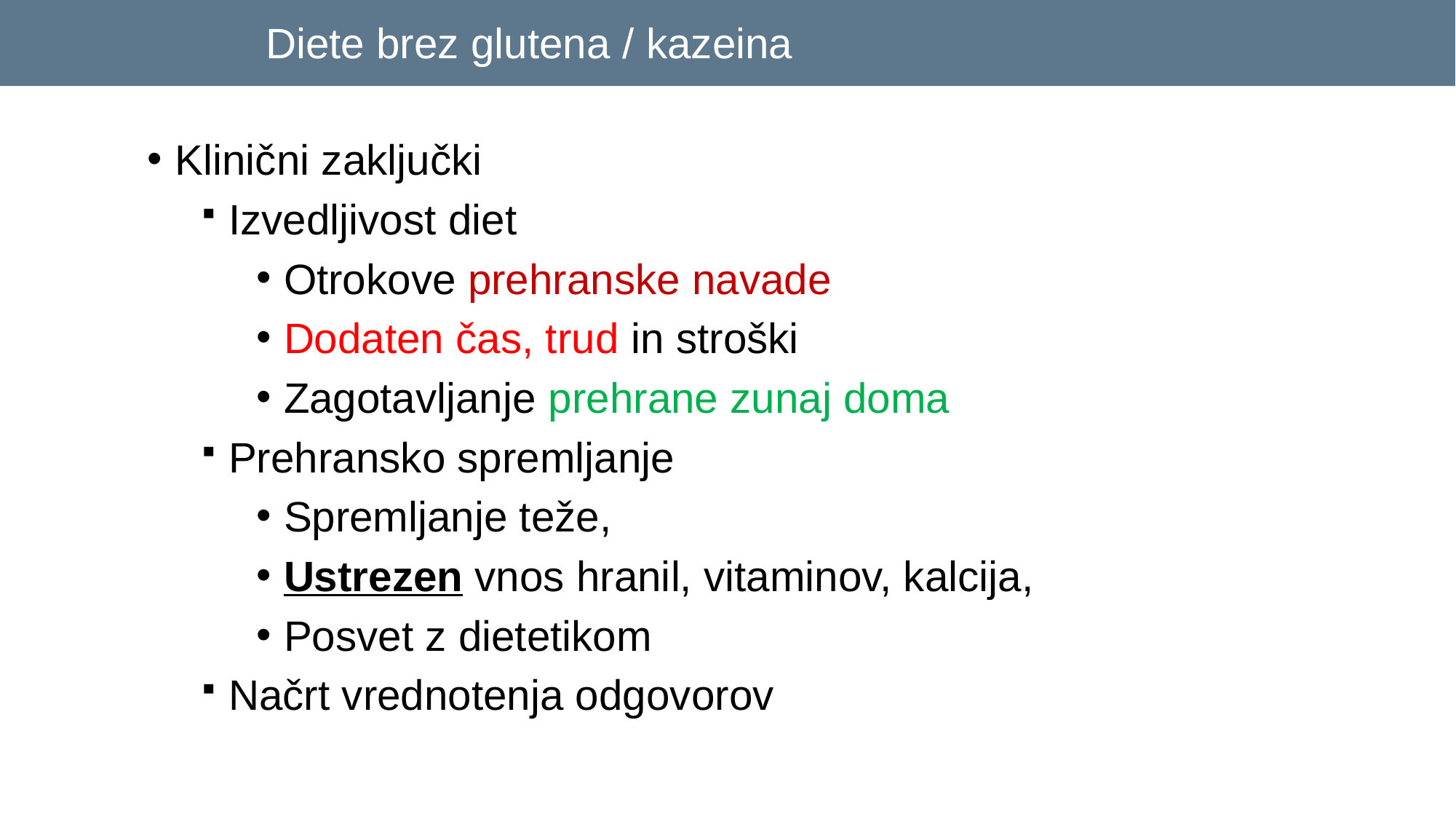

# Diete brez glutena / kazeina
Klinični zaključki
Izvedljivost diet
Otrokove prehranske navade
Dodaten čas, trud in stroški
Zagotavljanje prehrane zunaj doma
Prehransko spremljanje
Spremljanje teže,
Ustrezen vnos hranil, vitaminov, kalcija,
Posvet z dietetikom
Načrt vrednotenja odgovorov